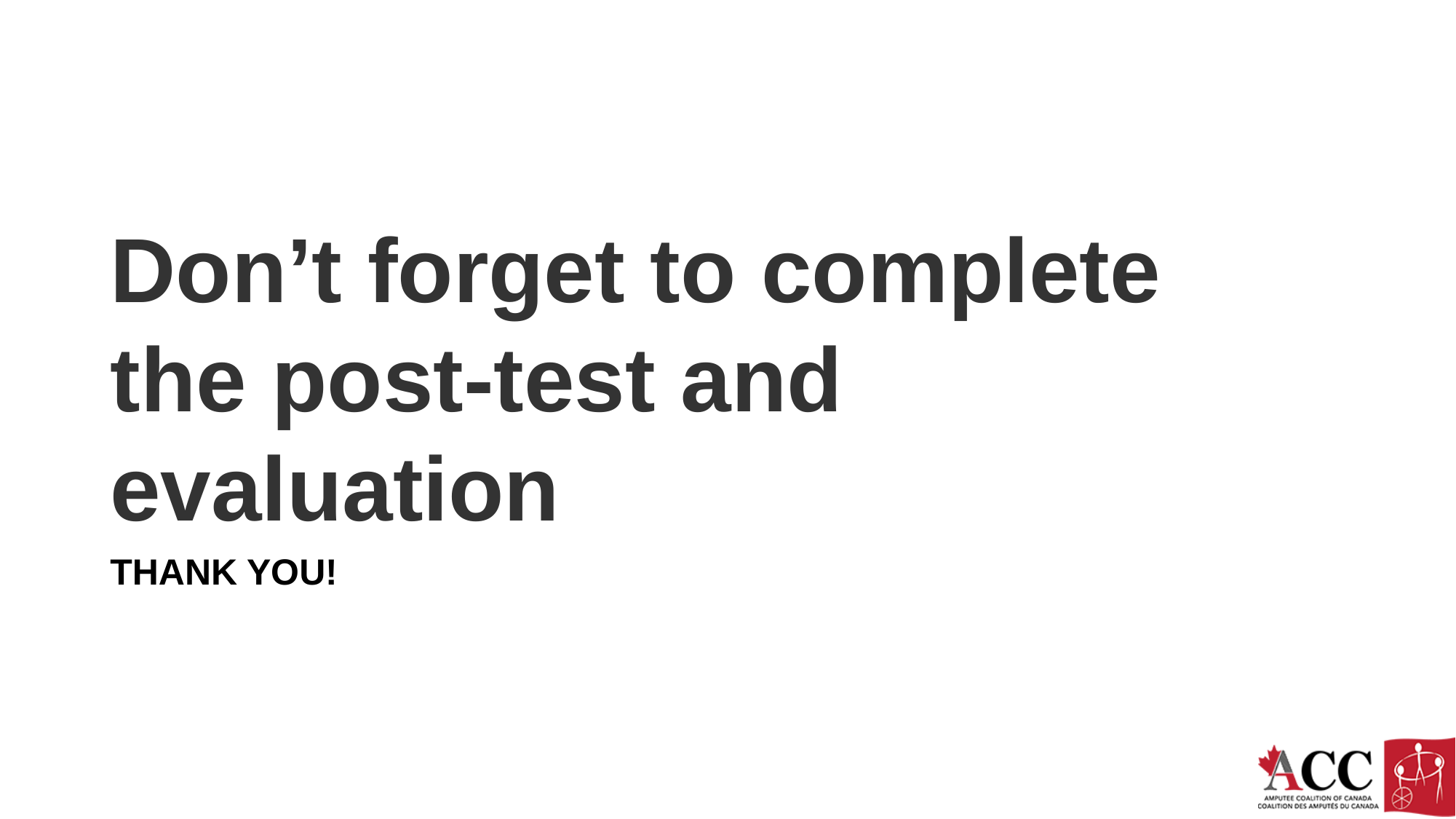

# Don’t forget to complete the post-test and evaluation
THANK YOU!